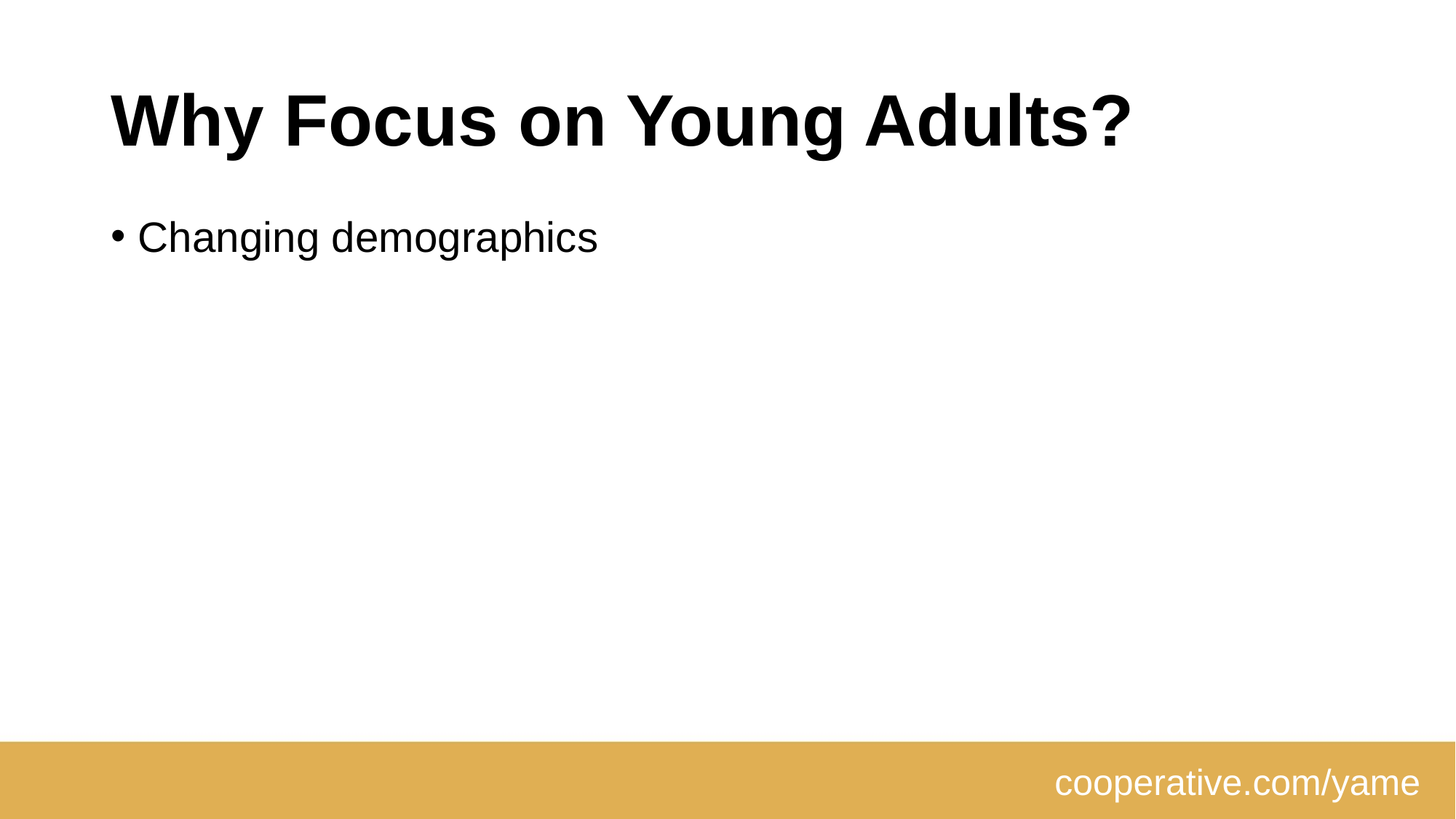

# Why Focus on Young Adults?
Changing demographics
cooperative.com/yame